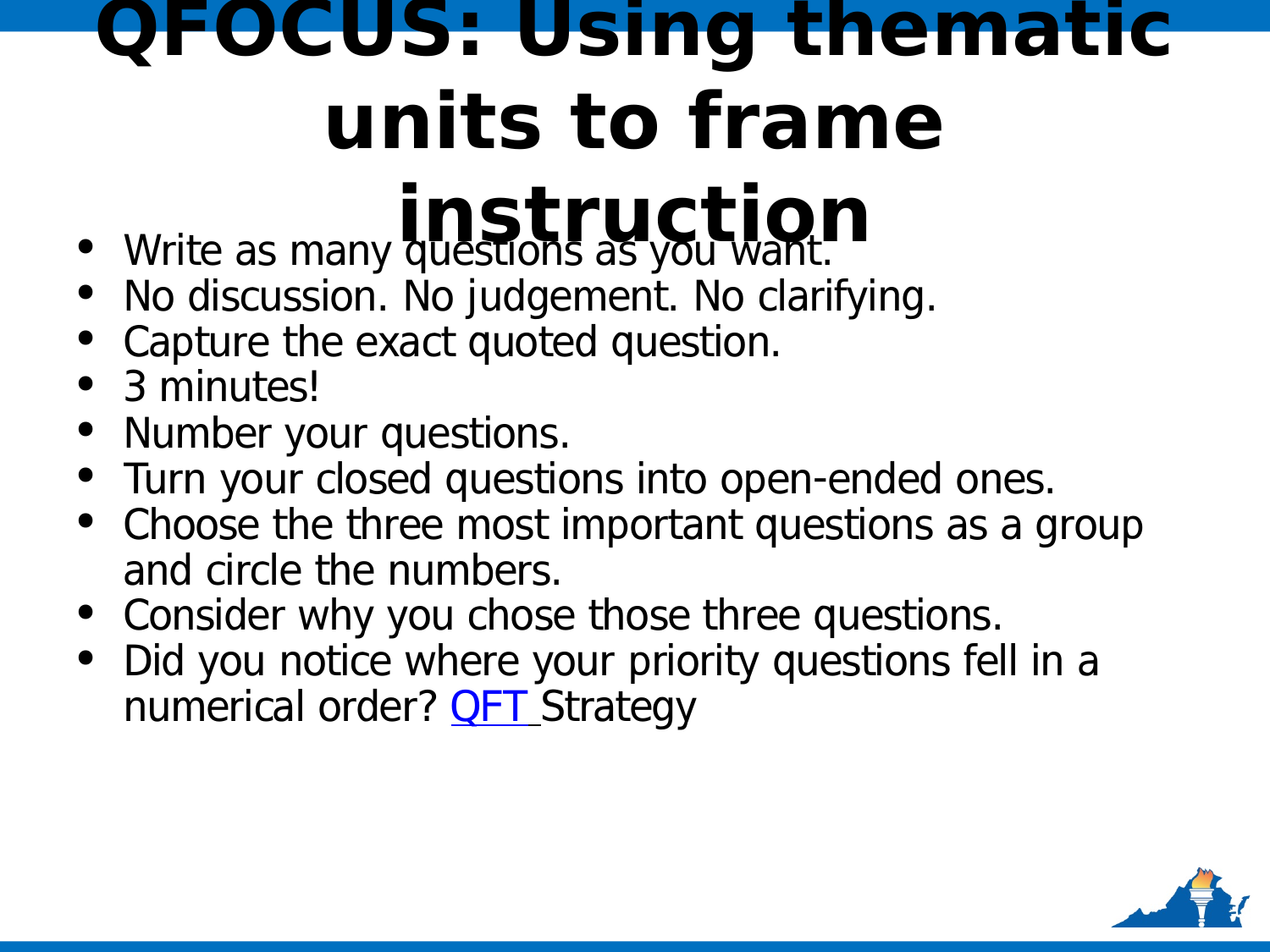

# QFOCUS: Using thematic units to frame instruction
Write as many questions as you want.
No discussion. No judgement. No clarifying.
Capture the exact quoted question.
3 minutes!
Number your questions.
Turn your closed questions into open-ended ones.
Choose the three most important questions as a group and circle the numbers.
Consider why you chose those three questions.
Did you notice where your priority questions fell in a numerical order? QFT Strategy